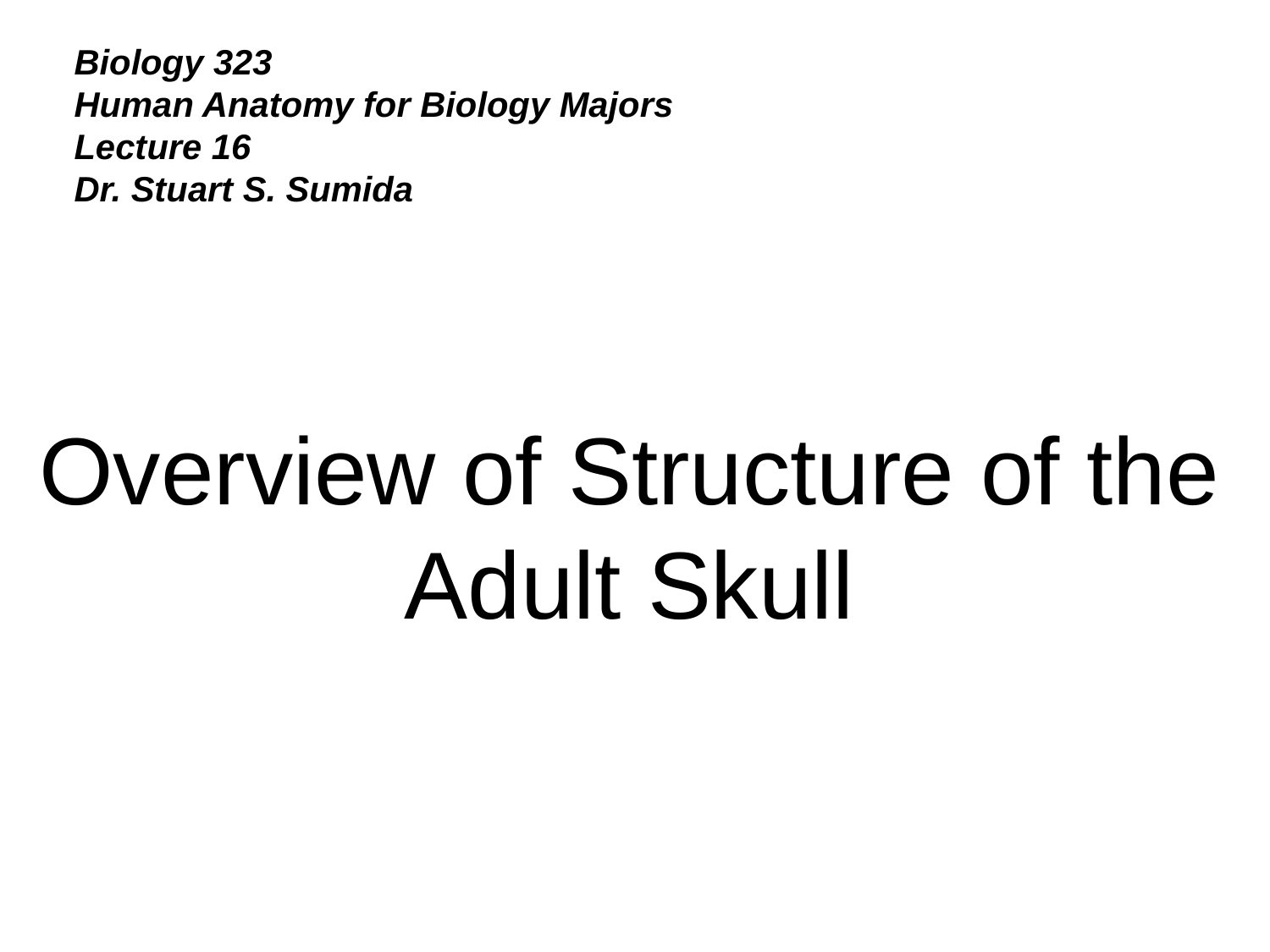

Biology 323
Human Anatomy for Biology Majors
Lecture 16
Dr. Stuart S. Sumida
Overview of Structure of the Adult Skull